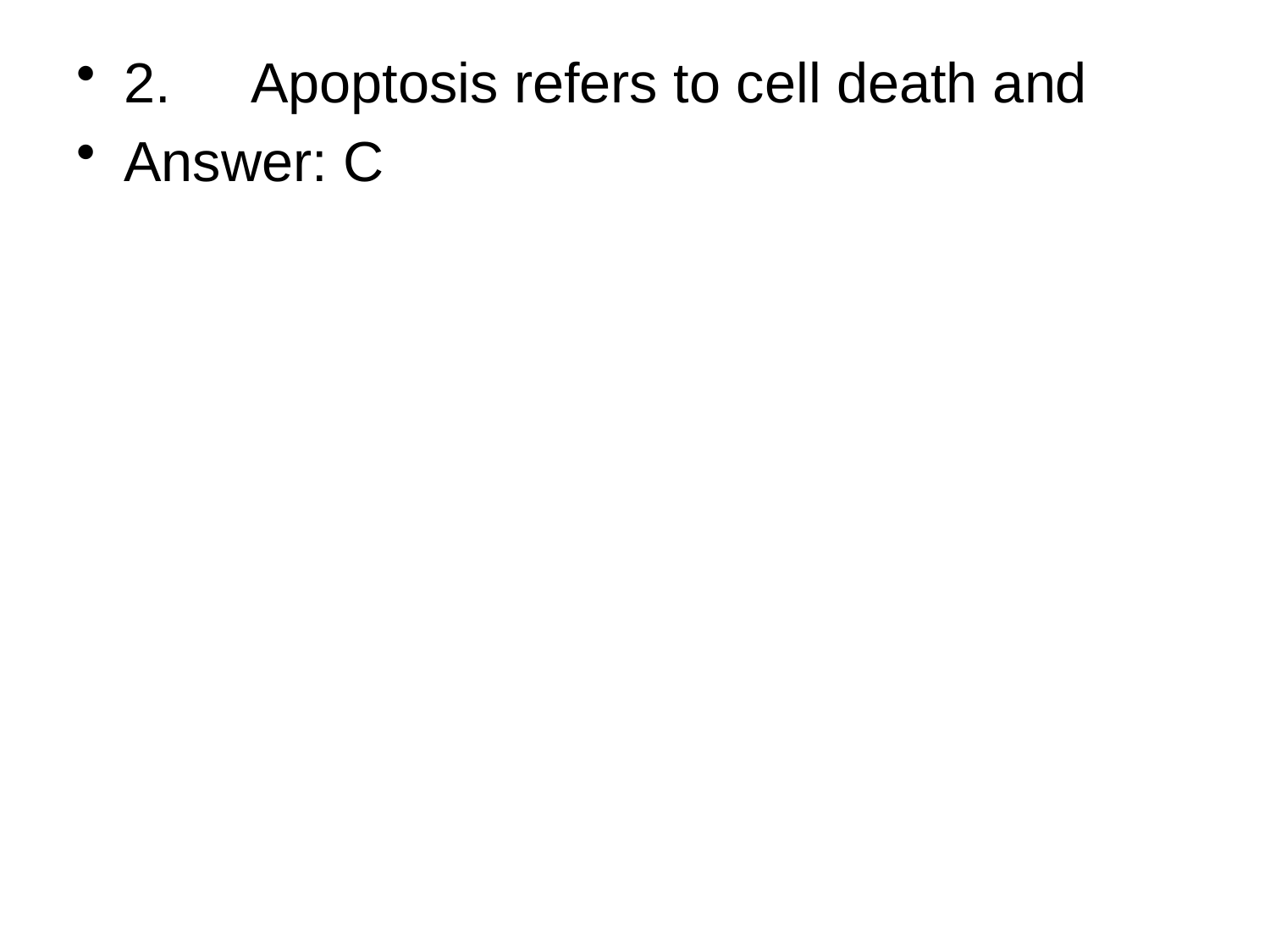

2. 	Apoptosis refers to cell death and
Answer: C